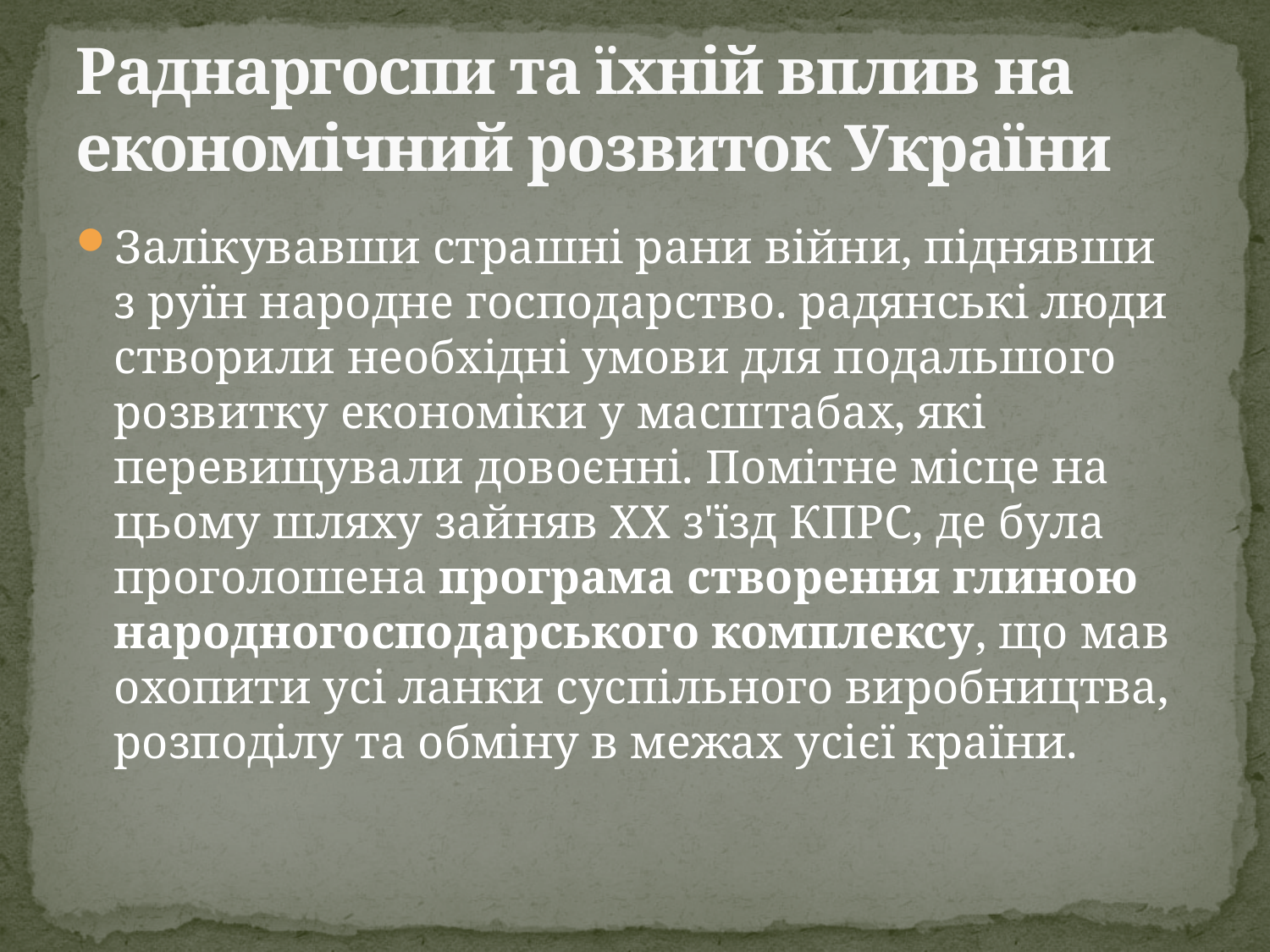

# Раднаргоспи та їхній вплив на економічний розвиток України
Залікувавши страшні рани війни, піднявши з руїн народне господарство. радянські люди створили необхідні умови для подальшого розвитку економіки у масштабах, які перевищували довоєнні. Помітне місце на цьому шляху зайняв XX з'їзд КПРС, де була проголошена програма створення глиною народногосподарського комплексу, що мав охопити усі ланки суспільного виробництва, розподілу та обміну в межах усієї країни.